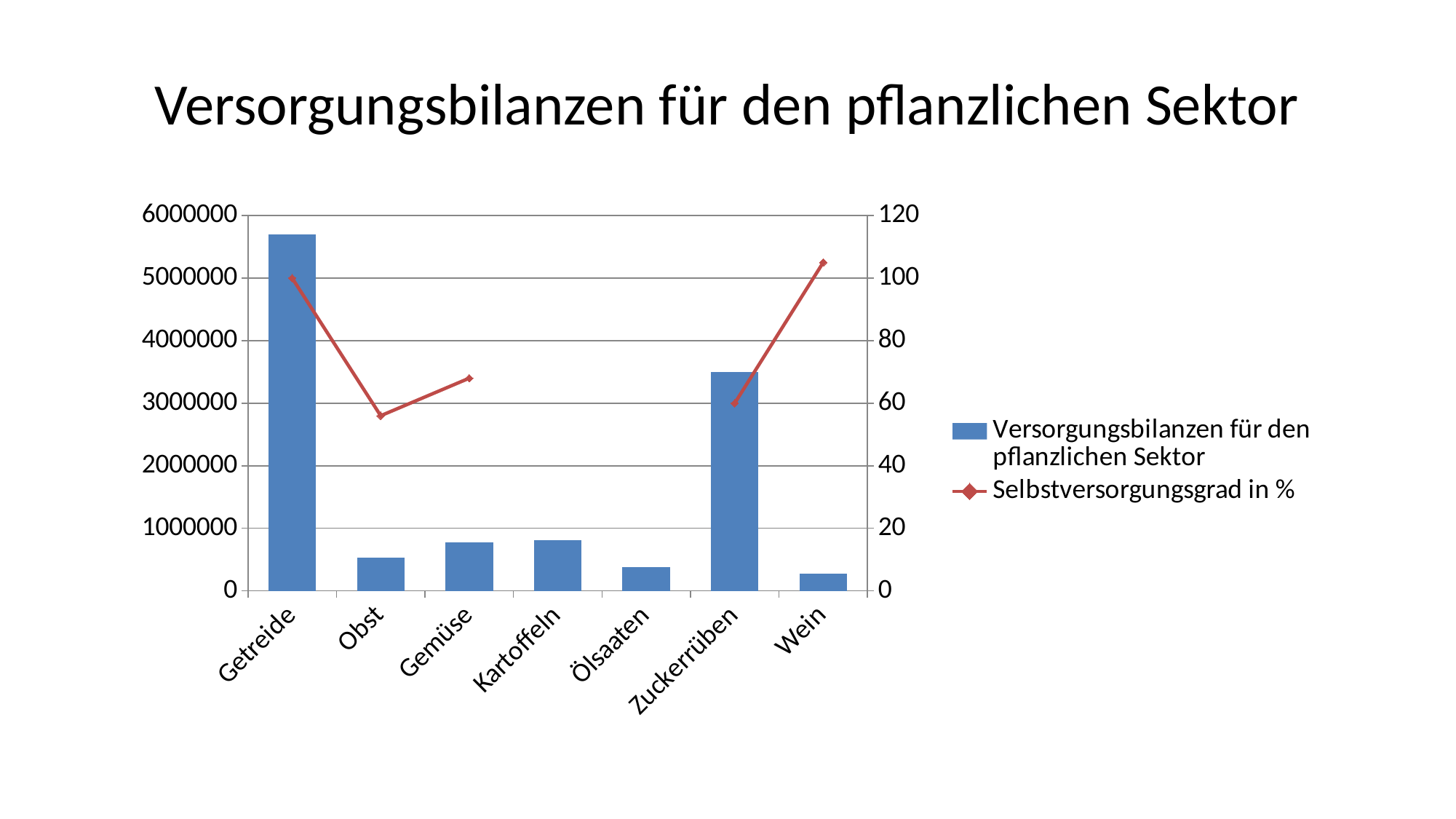

# Versorgungsbilanzen für den pflanzlichen Sektor

### Chart

| Category | Versorgungsbilanzen für den pflanzlichen Sektor | Selbstversorgungsgrad in % |
|---|---|---|
| Getreide | 5700000.0 | 100.0 |
| Obst | 528600.0 | 56.0 |
| Gemüse | 775200.0 | 68.0 |
| Kartoffeln | 816100.0 | None |
| Ölsaaten | 383800.0 | None |
| Zuckerrüben | 3500000.0 | 60.0 |
| Wein | 280000.0 | 105.0 |